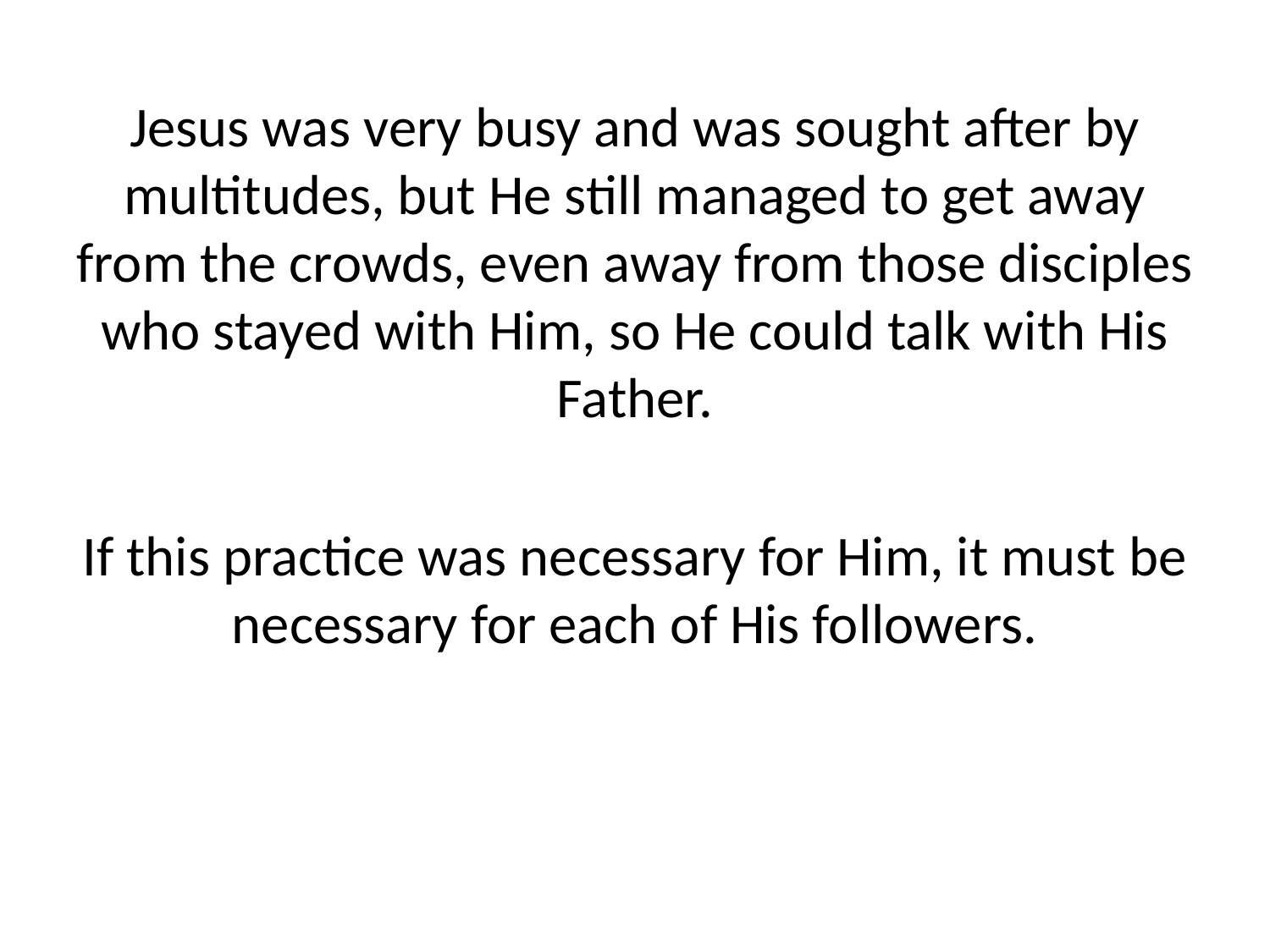

#
Jesus was very busy and was sought after by multitudes, but He still managed to get away from the crowds, even away from those disciples who stayed with Him, so He could talk with His Father.

If this practice was necessary for Him, it must be necessary for each of His followers.